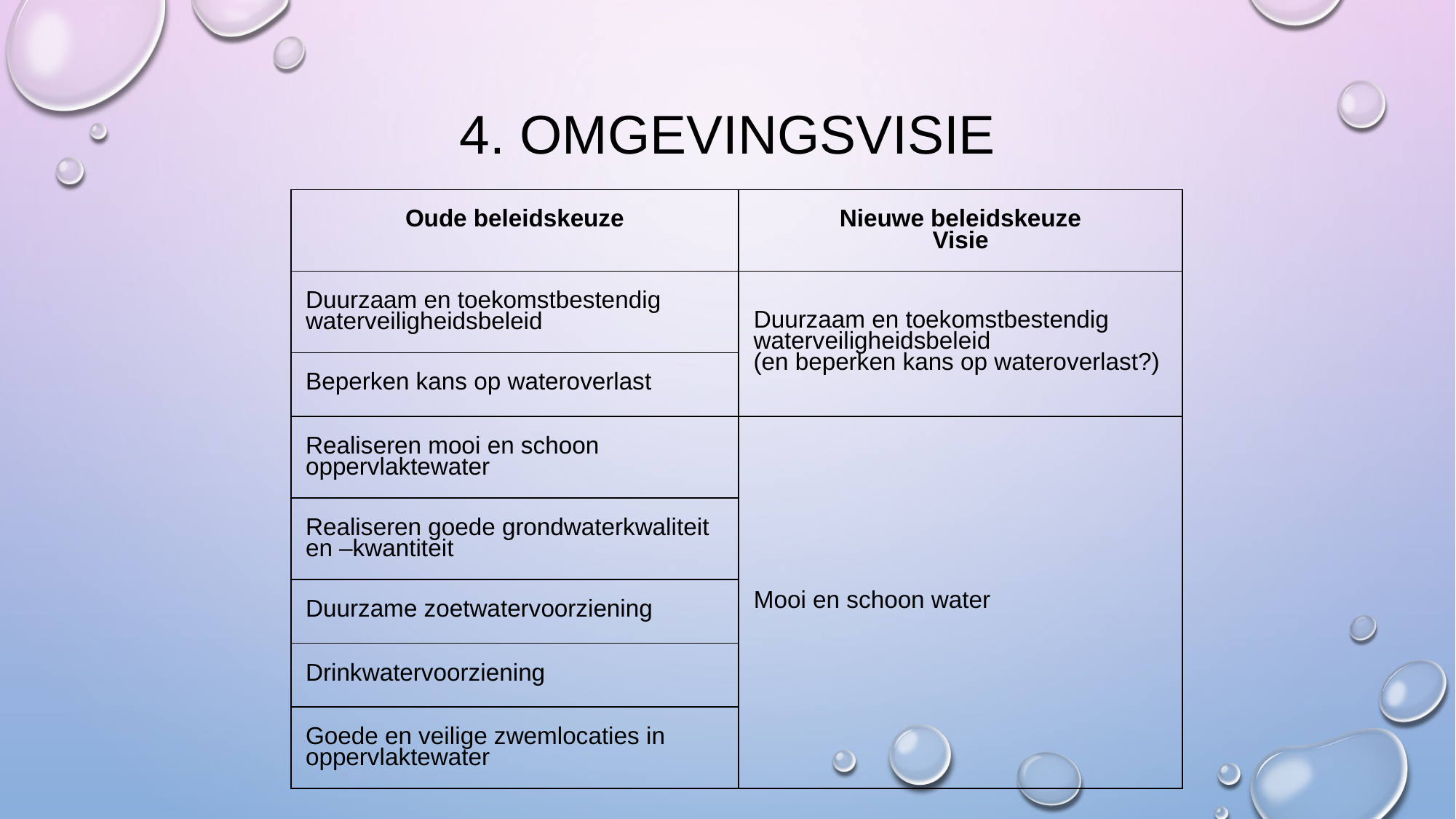

# 4. Omgevingsvisie
| Oude beleidskeuze | Nieuwe beleidskeuze Visie |
| --- | --- |
| Duurzaam en toekomstbestendig waterveiligheidsbeleid | Duurzaam en toekomstbestendig waterveiligheidsbeleid (en beperken kans op wateroverlast?) |
| Beperken kans op wateroverlast |  |
| Realiseren mooi en schoon oppervlaktewater | Mooi en schoon water |
| Realiseren goede grondwaterkwaliteit en –kwantiteit |  |
| Duurzame zoetwatervoorziening |  |
| Drinkwatervoorziening |  |
| Goede en veilige zwemlocaties in oppervlaktewater |  |